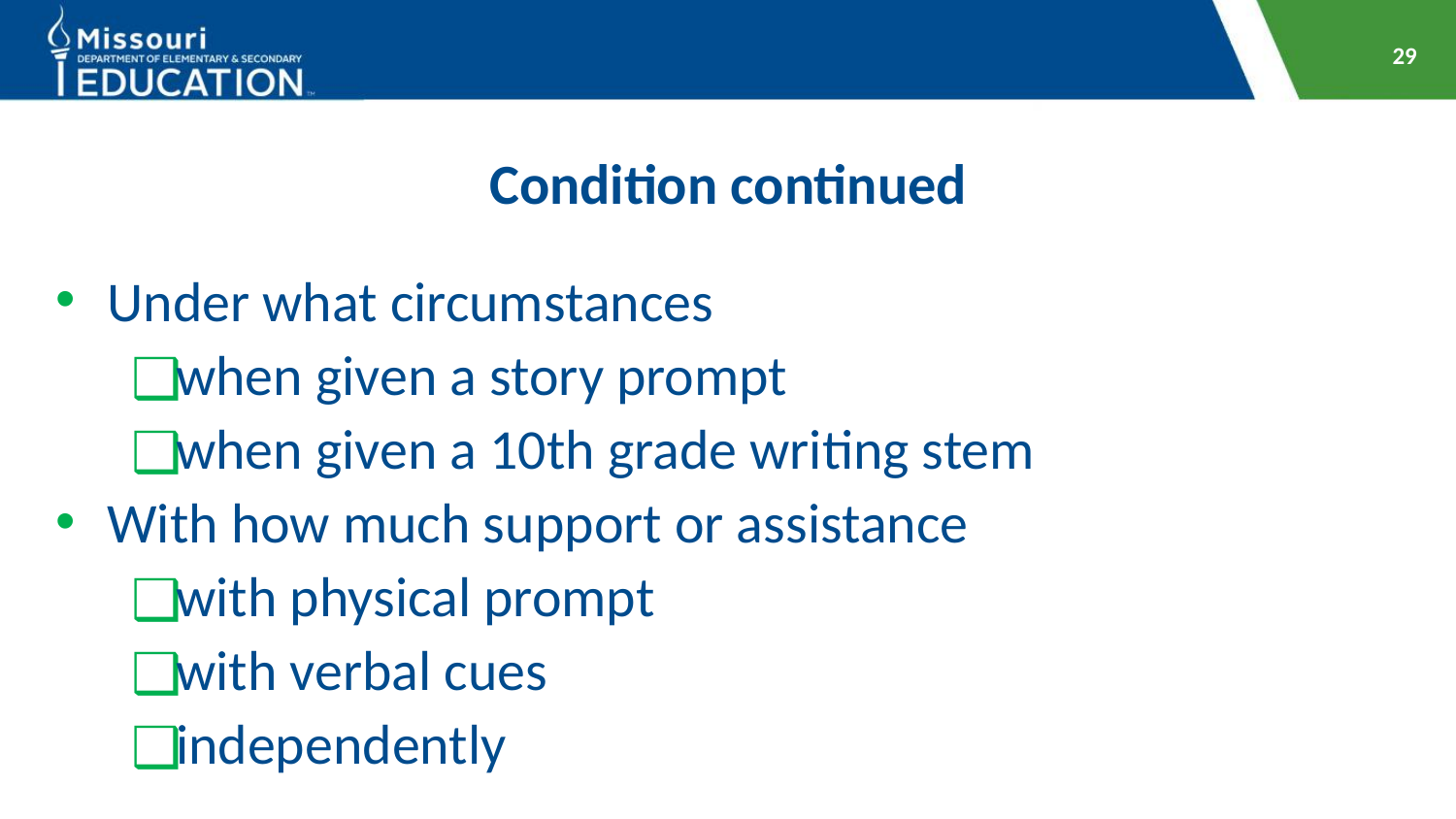

29
# Condition continued
Under what circumstances
when given a story prompt
when given a 10th grade writing stem
With how much support or assistance
with physical prompt
with verbal cues
independently